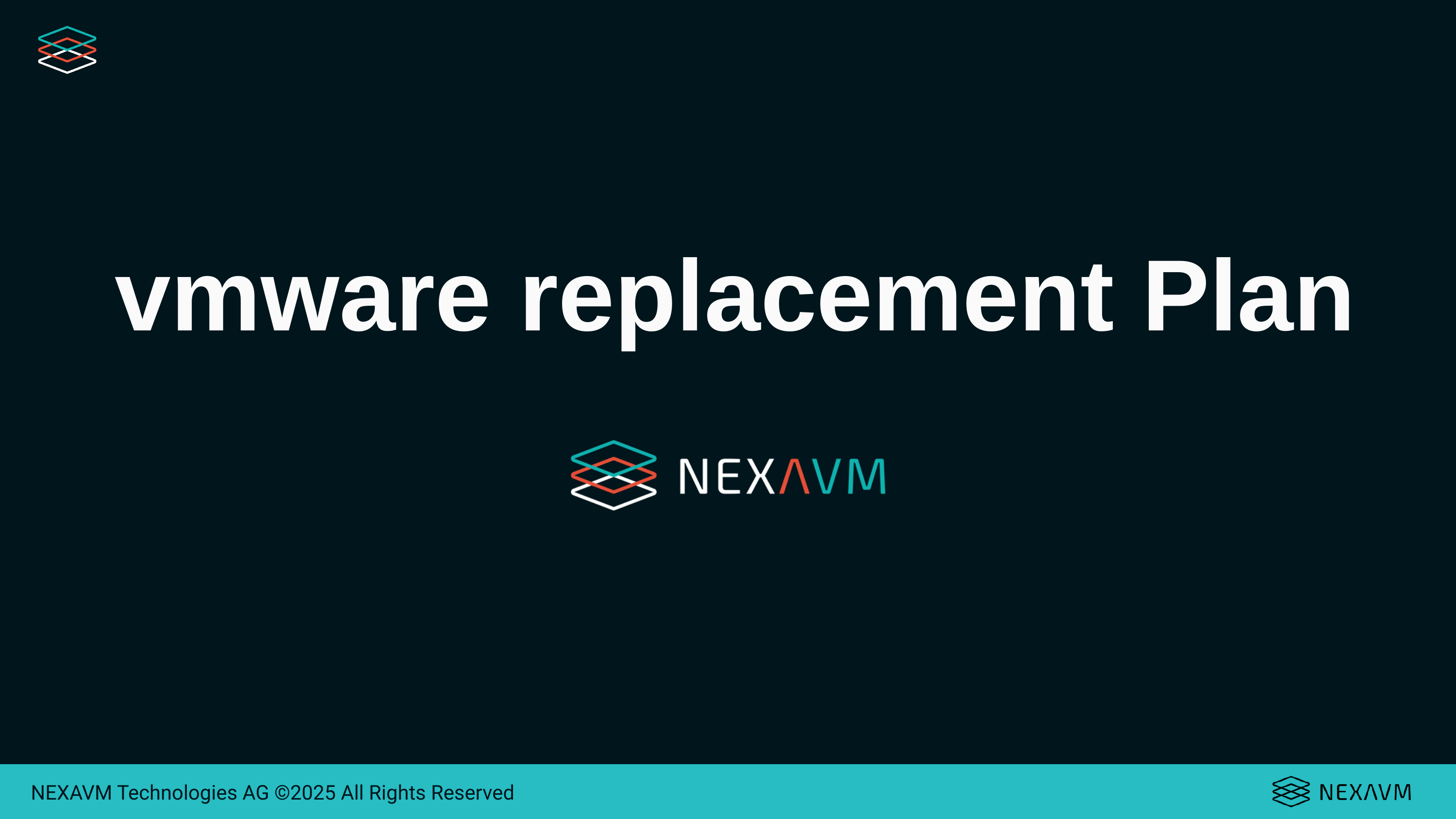

vmware replacement Plan

NEXAVM Technologies AG ©2025 All Rights Reserved